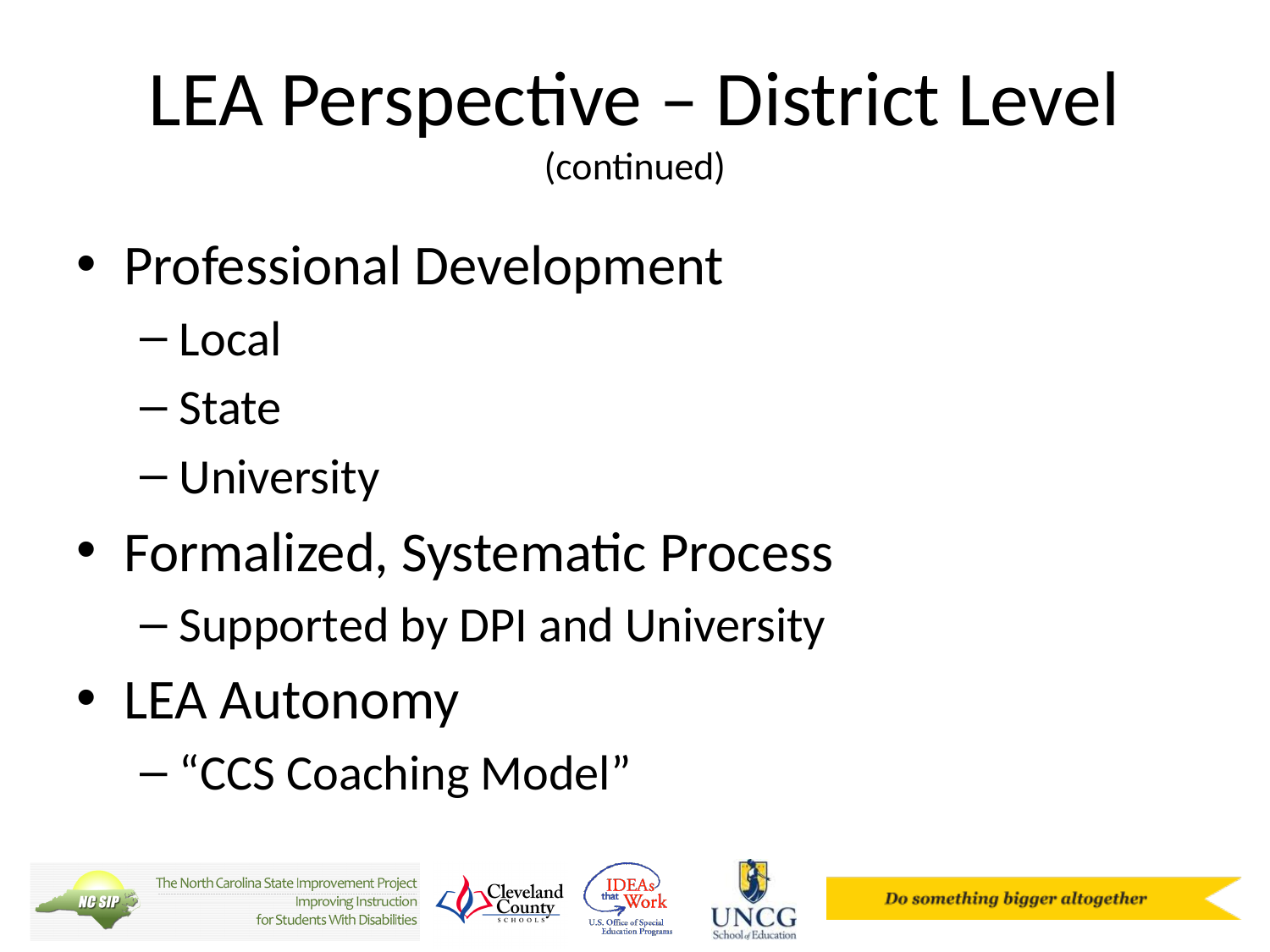

# LEA Perspective – District Level (continued)
Professional Development
Local
State
University
Formalized, Systematic Process
Supported by DPI and University
LEA Autonomy
“CCS Coaching Model”